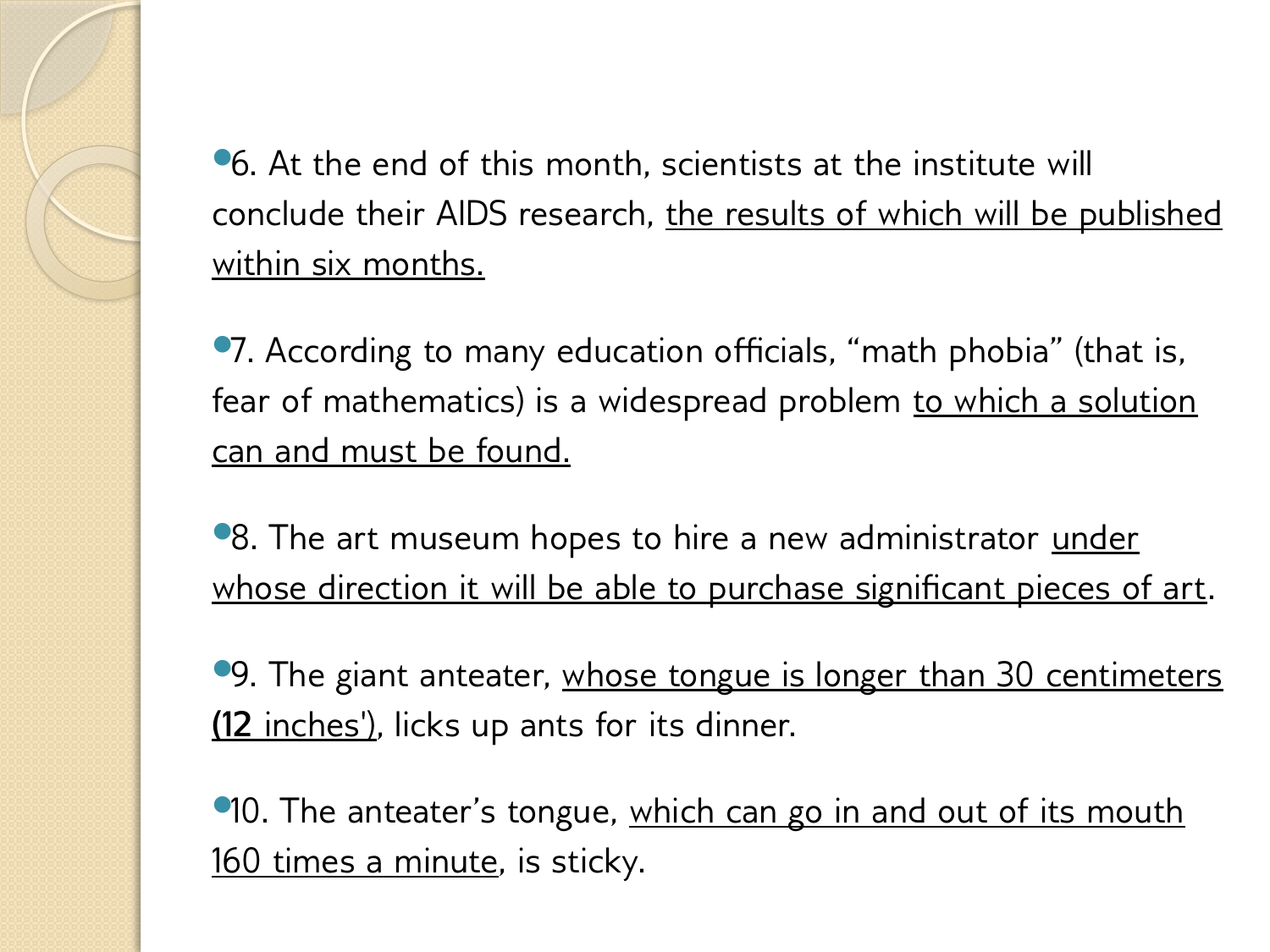

6. At the end of this month, scientists at the institute will conclude their AIDS research, the results of which will be published within six months.

7. According to many education officials, “math phobia” (that is, fear of mathematics) is a widespread problem to which a solution can and must be found.

8. The art museum hopes to hire a new administrator under whose direction it will be able to purchase significant pieces of art.

9. The giant anteater, whose tongue is longer than 30 centimeters (12 inches'), licks up ants for its dinner.

10. The anteater’s tongue, which can go in and out of its mouth 160 times a minute, is sticky.